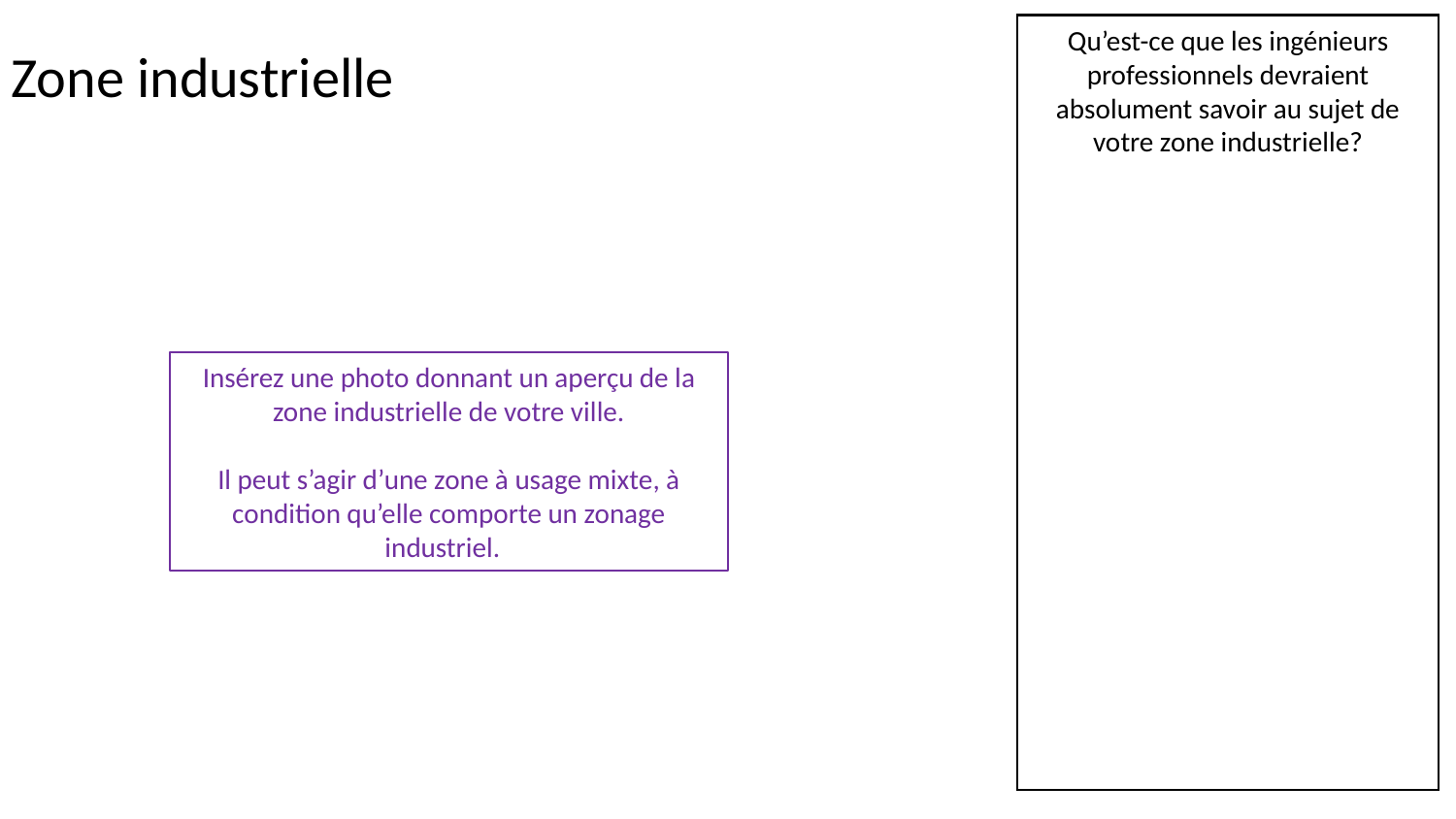

# Zone industrielle
Qu’est-ce que les ingénieurs professionnels devraient absolument savoir au sujet de votre zone industrielle?

Insérez une photo donnant un aperçu de la zone industrielle de votre ville.

Il peut s’agir d’une zone à usage mixte, à condition qu’elle comporte un zonage industriel.